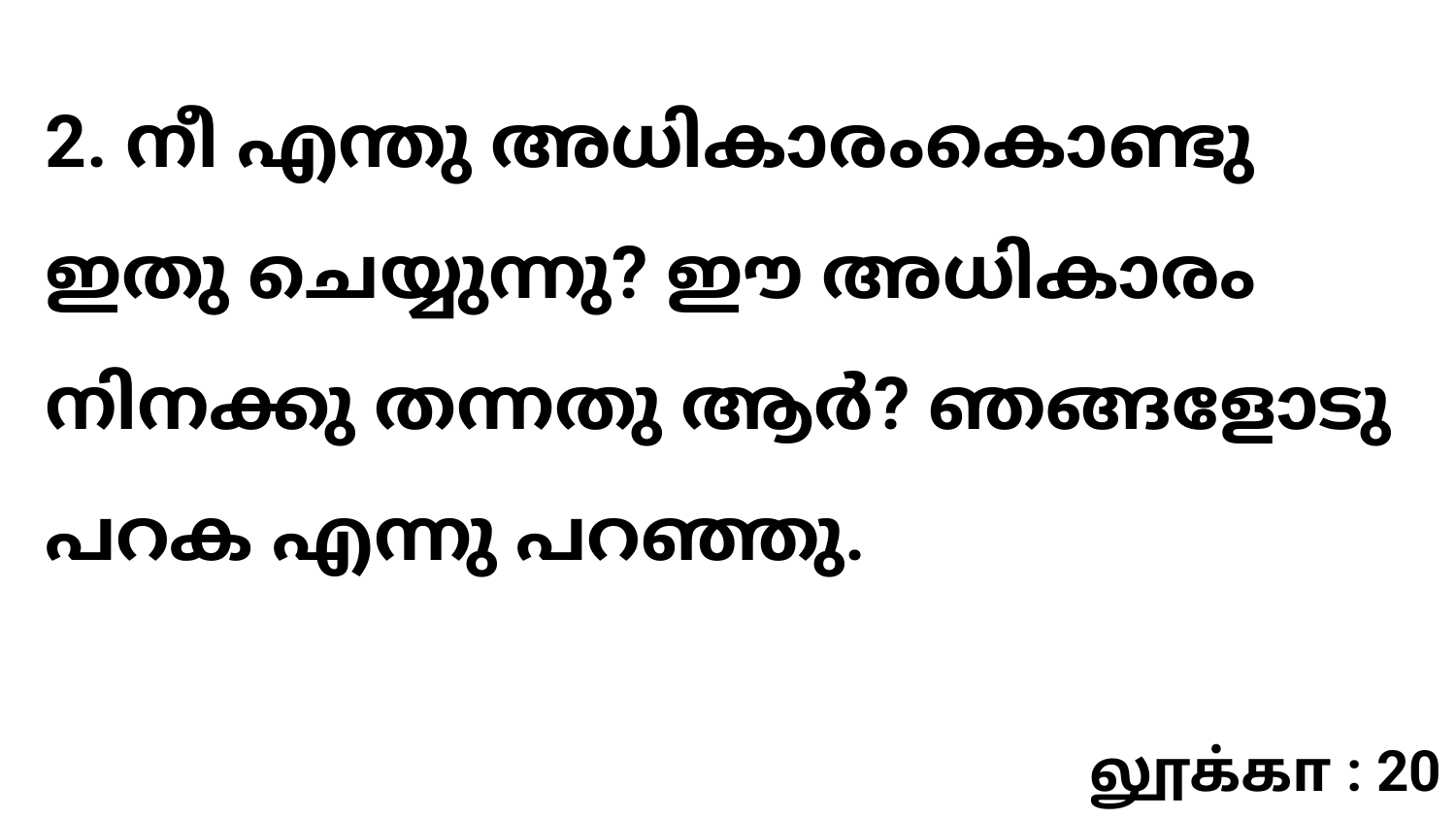

2. നീ എന്തു അധികാരംകൊണ്ടു ഇതു ചെയ്യുന്നു? ഈ അധികാരം നിനക്കു തന്നതു ആർ? ഞങ്ങളോടു പറക എന്നു പറഞ്ഞു.
லூக்கா : 20